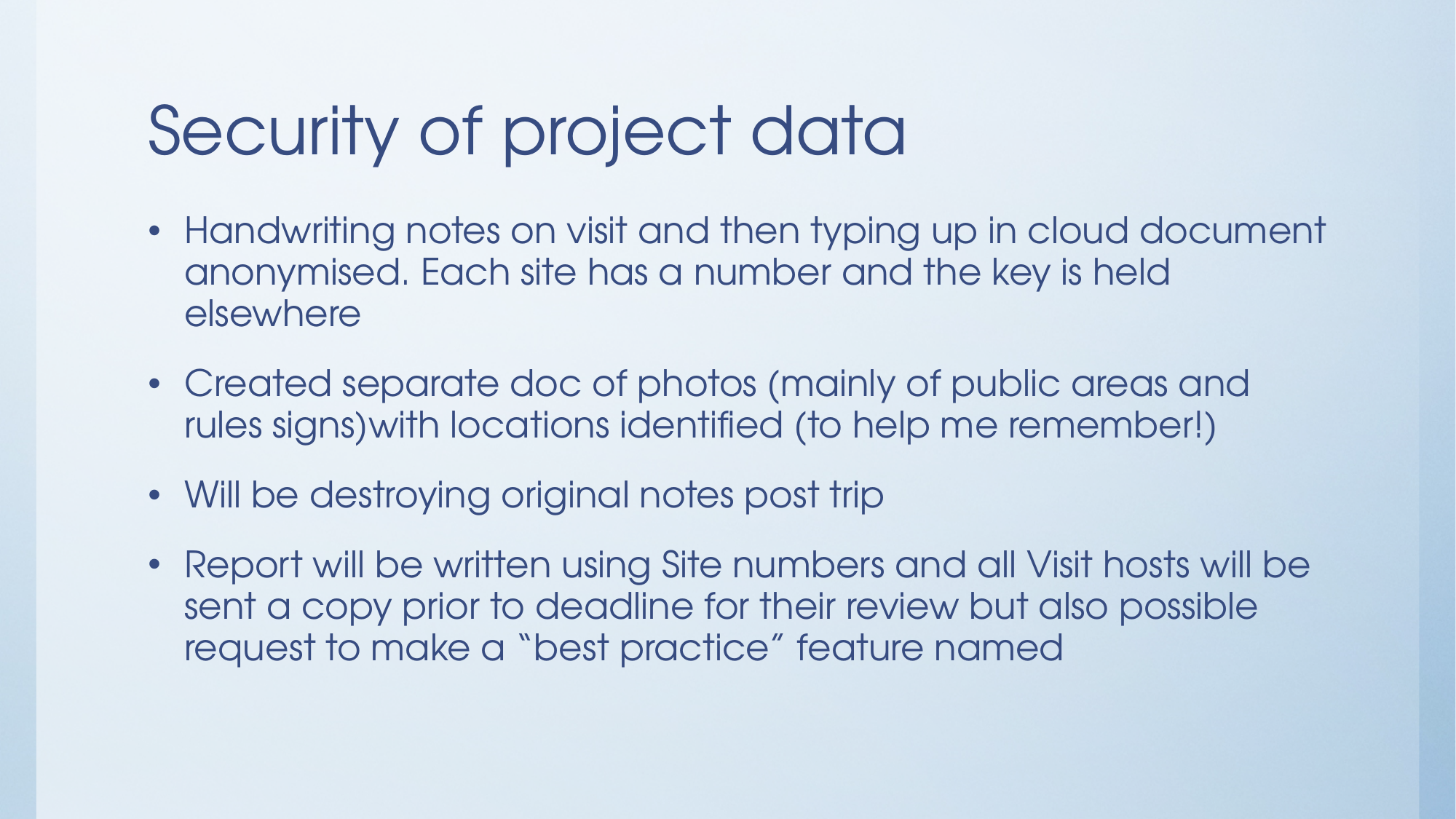

# Security of project data
Handwriting notes on visit and then typing up in cloud document anonymised. Each site has a number and the key is held elsewhere
Created separate doc of photos (mainly of public areas and rules signs)with locations identified (to help me remember!)
Will be destroying original notes post trip
Report will be written using Site numbers and all Visit hosts will be sent a copy prior to deadline for their review but also possible request to make a “best practice” feature named